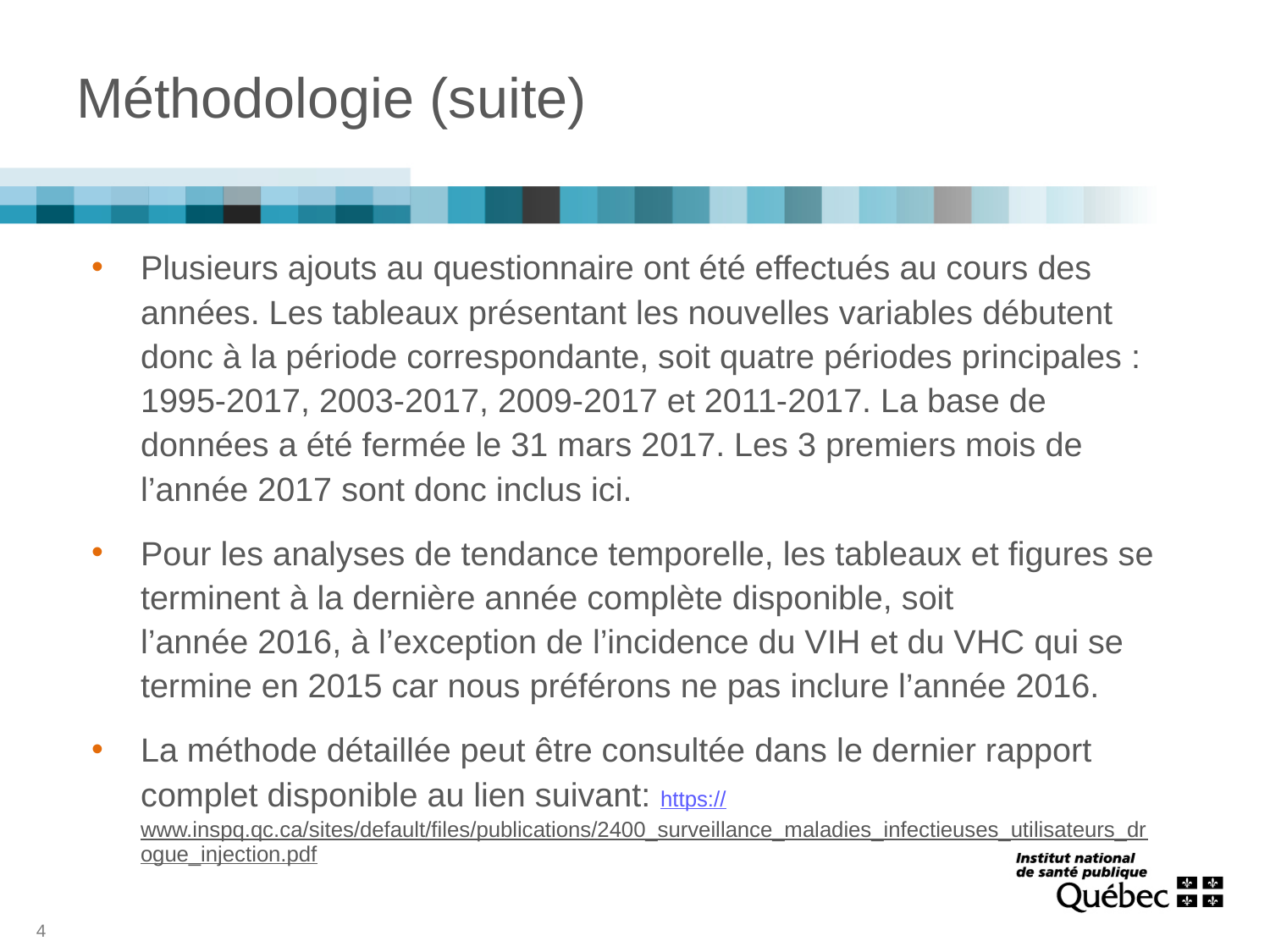

# Méthodologie (suite)
Plusieurs ajouts au questionnaire ont été effectués au cours des années. Les tableaux présentant les nouvelles variables débutent donc à la période correspondante, soit quatre périodes principales : 1995-2017, 2003-2017, 2009-2017 et 2011-2017. La base de données a été fermée le 31 mars 2017. Les 3 premiers mois de l’année 2017 sont donc inclus ici.
Pour les analyses de tendance temporelle, les tableaux et figures se terminent à la dernière année complète disponible, soit
l’année 2016, à l’exception de l’incidence du VIH et du VHC qui se termine en 2015 car nous préférons ne pas inclure l’année 2016.
La méthode détaillée peut être consultée dans le dernier rapport complet disponible au lien suivant: https://www.inspq.qc.ca/sites/default/files/publications/2400_surveillance_maladies_infectieuses_utilisateurs_drogue_injection.pdf
4